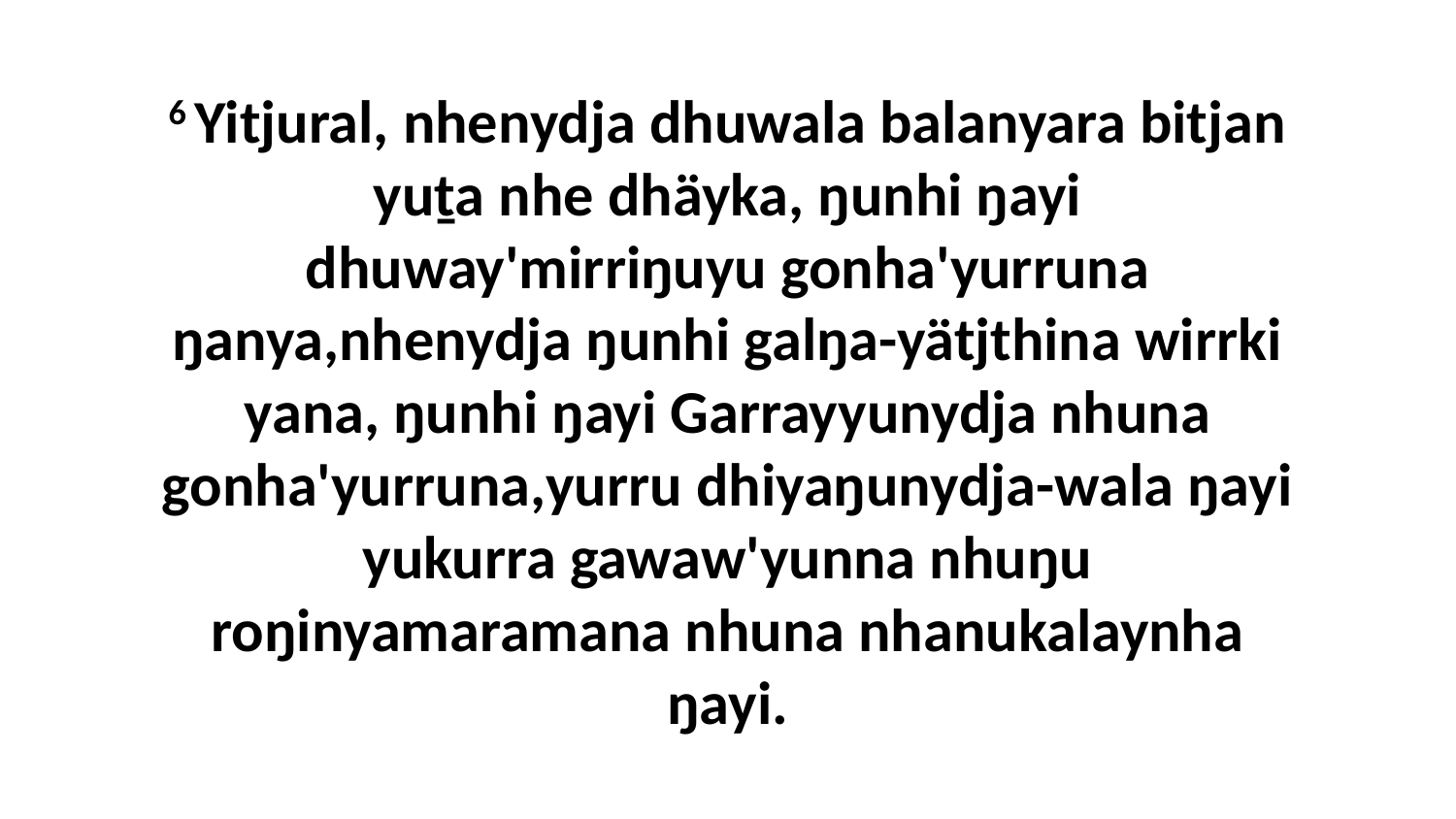

6 Yitjural, nhenydja dhuwala balanyara bitjan yuṯa nhe dhäyka, ŋunhi ŋayi dhuway'mirriŋuyu gonha'yurruna ŋanya,nhenydja ŋunhi galŋa-yätjthina wirrki yana, ŋunhi ŋayi Garrayyunydja nhuna gonha'yurruna,yurru dhiyaŋunydja-wala ŋayi yukurra gawaw'yunna nhuŋu roŋinyamaramana nhuna nhanukalaynha ŋayi.